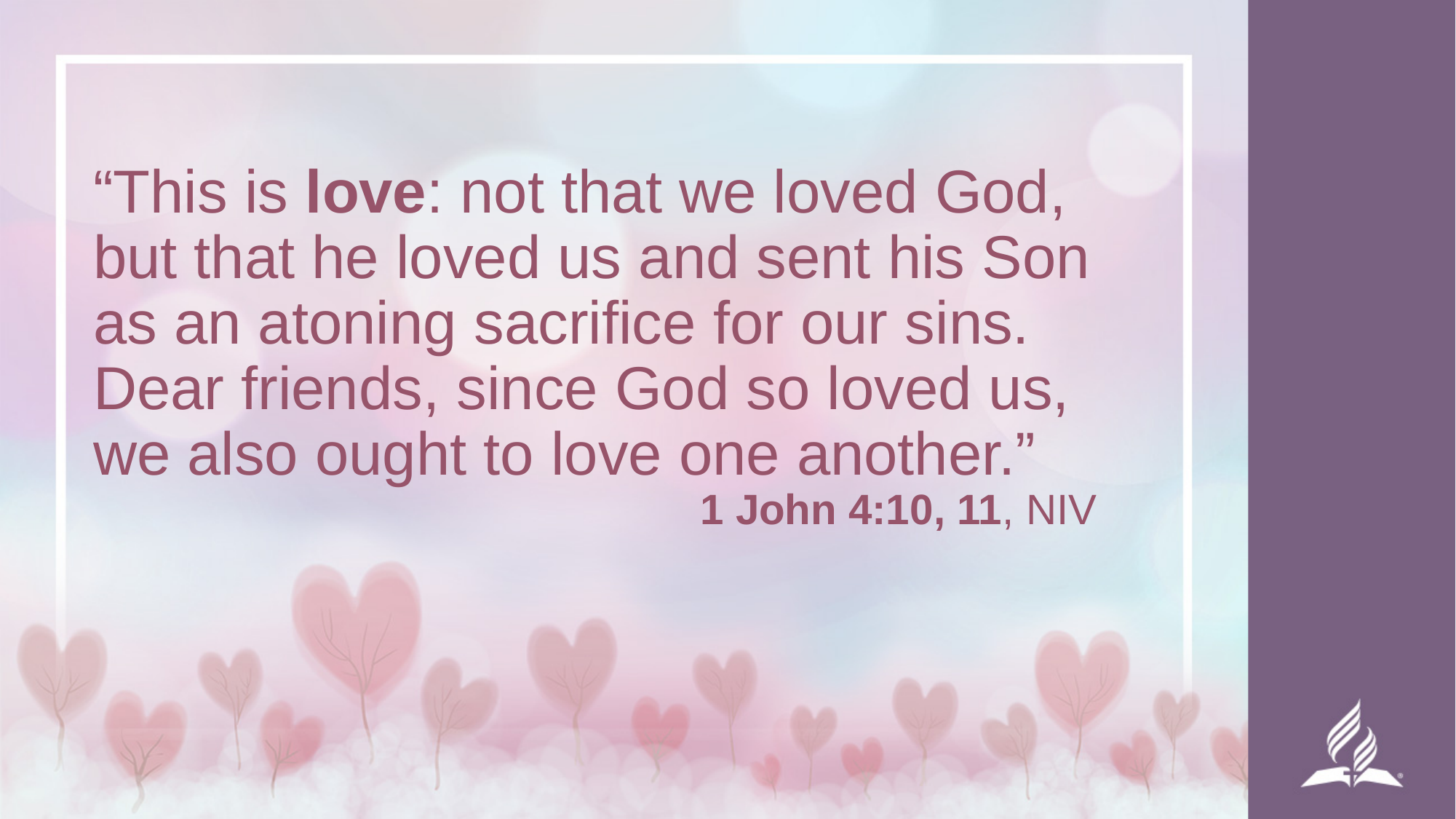

“This is love: not that we loved God, but that he loved us and sent his Son as an atoning sacrifice for our sins. Dear friends, since God so loved us, we also ought to love one another.”
					1 John 4:10, 11, NIV